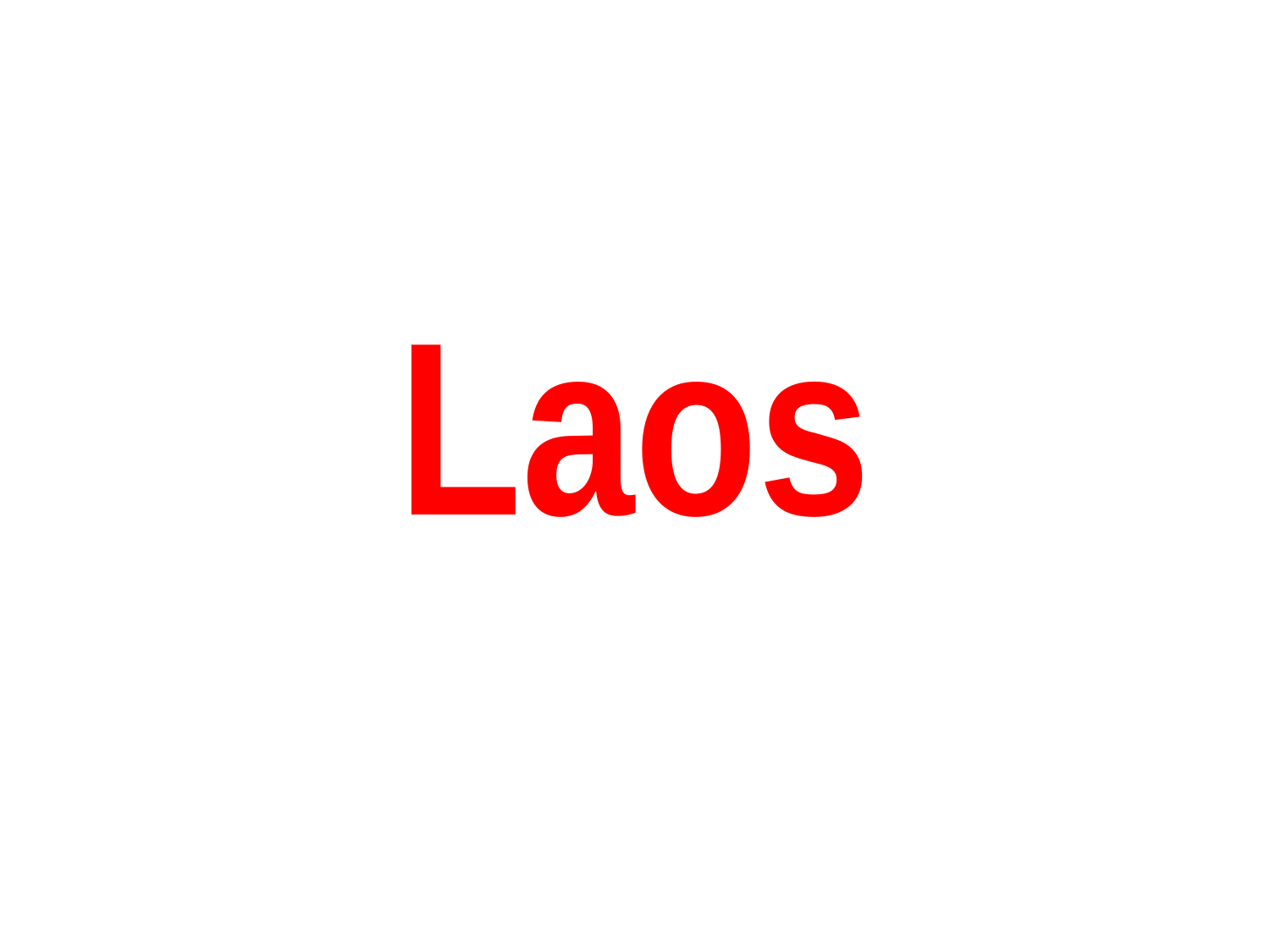

# Laos
|  |
| --- |